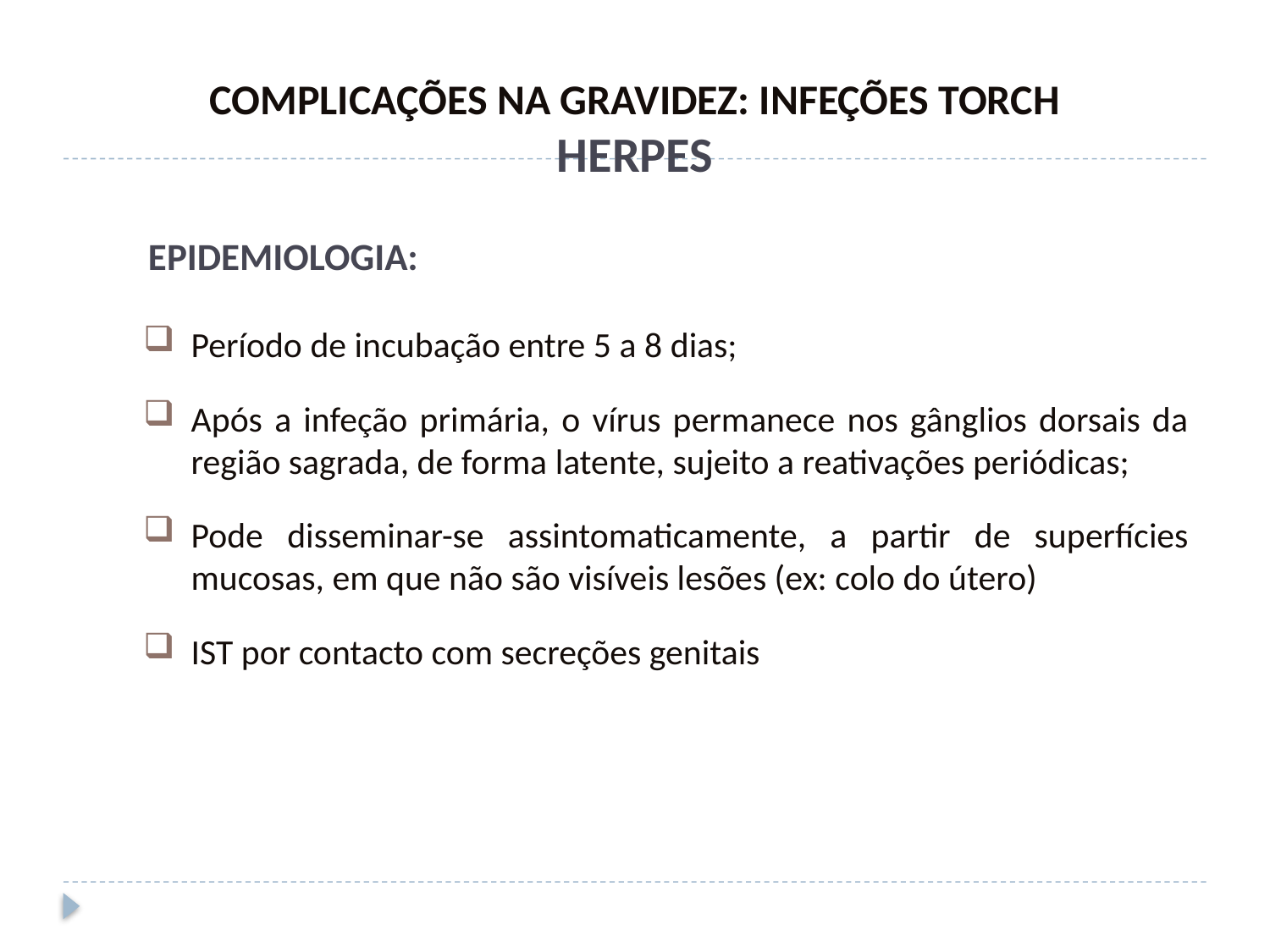

COMPLICAÇÕES NA GRAVIDEZ: INFEÇÕES TORCH
HERPES
EPIDEMIOLOGIA:
Período de incubação entre 5 a 8 dias;
Após a infeção primária, o vírus permanece nos gânglios dorsais da região sagrada, de forma latente, sujeito a reativações periódicas;
Pode disseminar-se assintomaticamente, a partir de superfícies mucosas, em que não são visíveis lesões (ex: colo do útero)
IST por contacto com secreções genitais